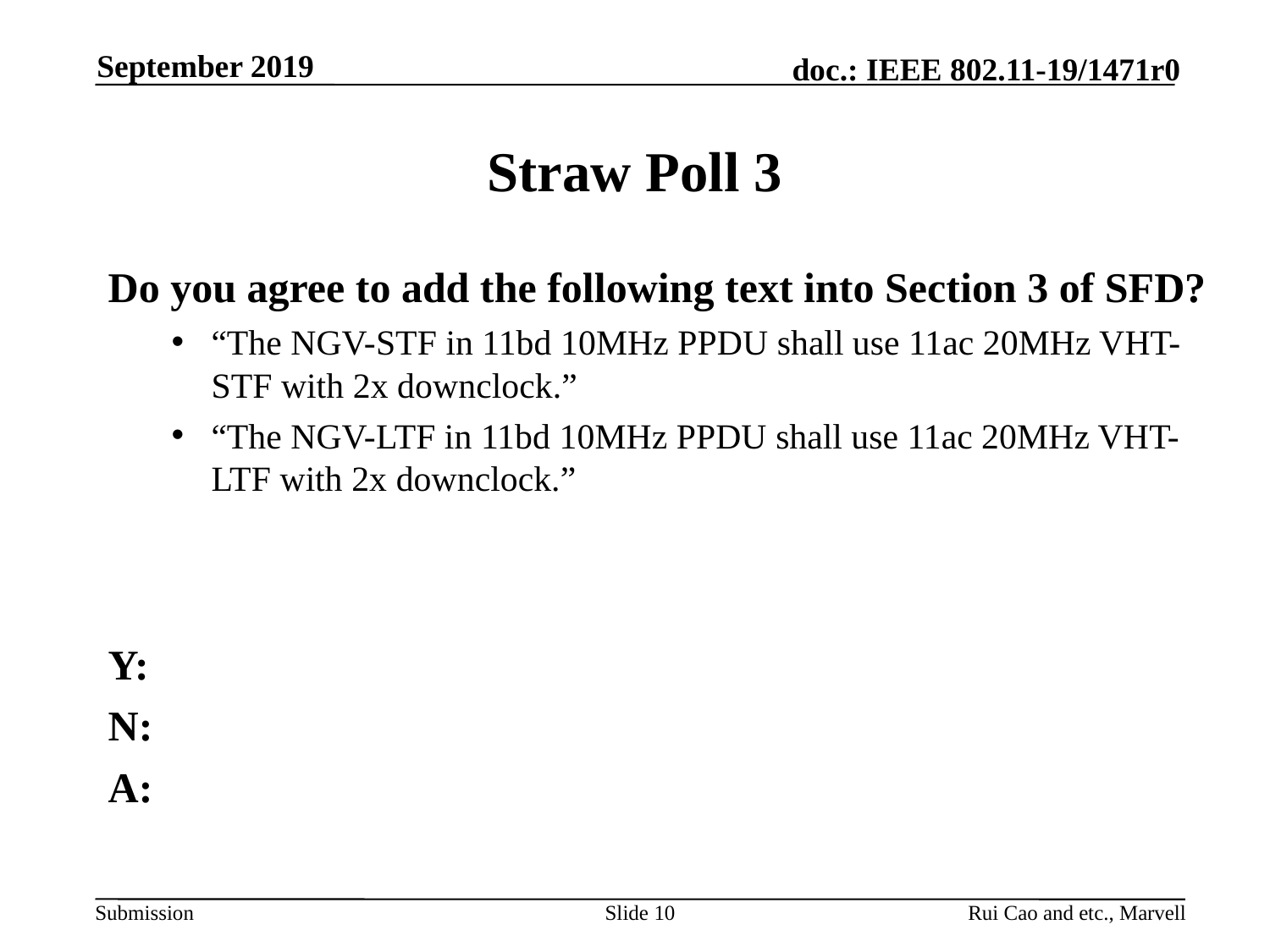

September 2019
# Straw Poll 3
Do you agree to add the following text into Section 3 of SFD?
“The NGV-STF in 11bd 10MHz PPDU shall use 11ac 20MHz VHT-STF with 2x downclock.”
“The NGV-LTF in 11bd 10MHz PPDU shall use 11ac 20MHz VHT-LTF with 2x downclock.”

Y:
N:
A:
Slide 10
Rui Cao and etc., Marvell